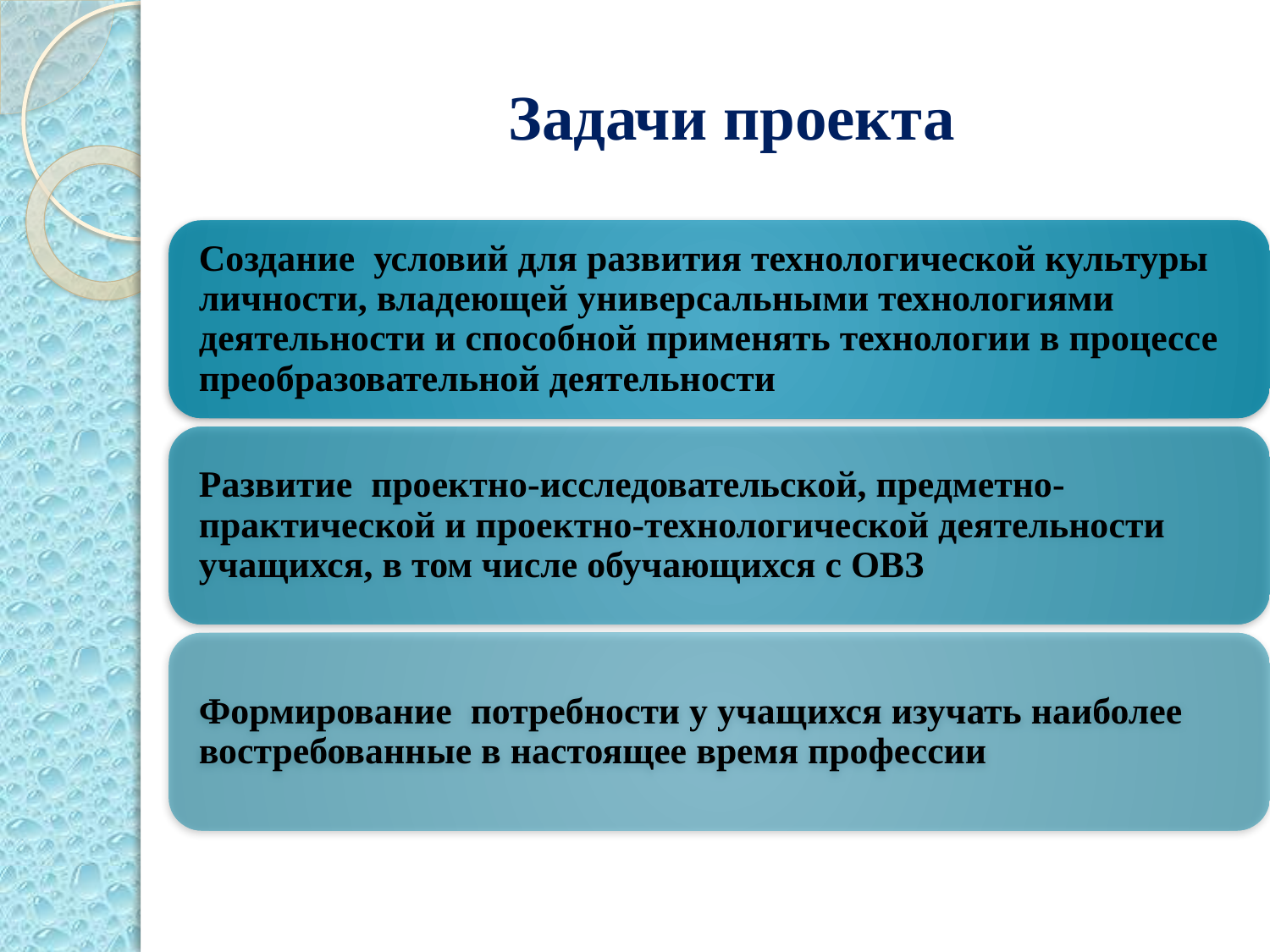

# Задачи проекта
Создание  условий для развития технологической культуры личности, владеющей универсальными технологиями деятельности и способной применять технологии в процессе преобразовательной деятельности
Развитие  проектно-исследовательской, предметно-практической и проектно-технологической деятельности учащихся, в том числе обучающихся с ОВЗ
Формирование  потребности у учащихся изучать наиболее востребованные в настоящее время профессии